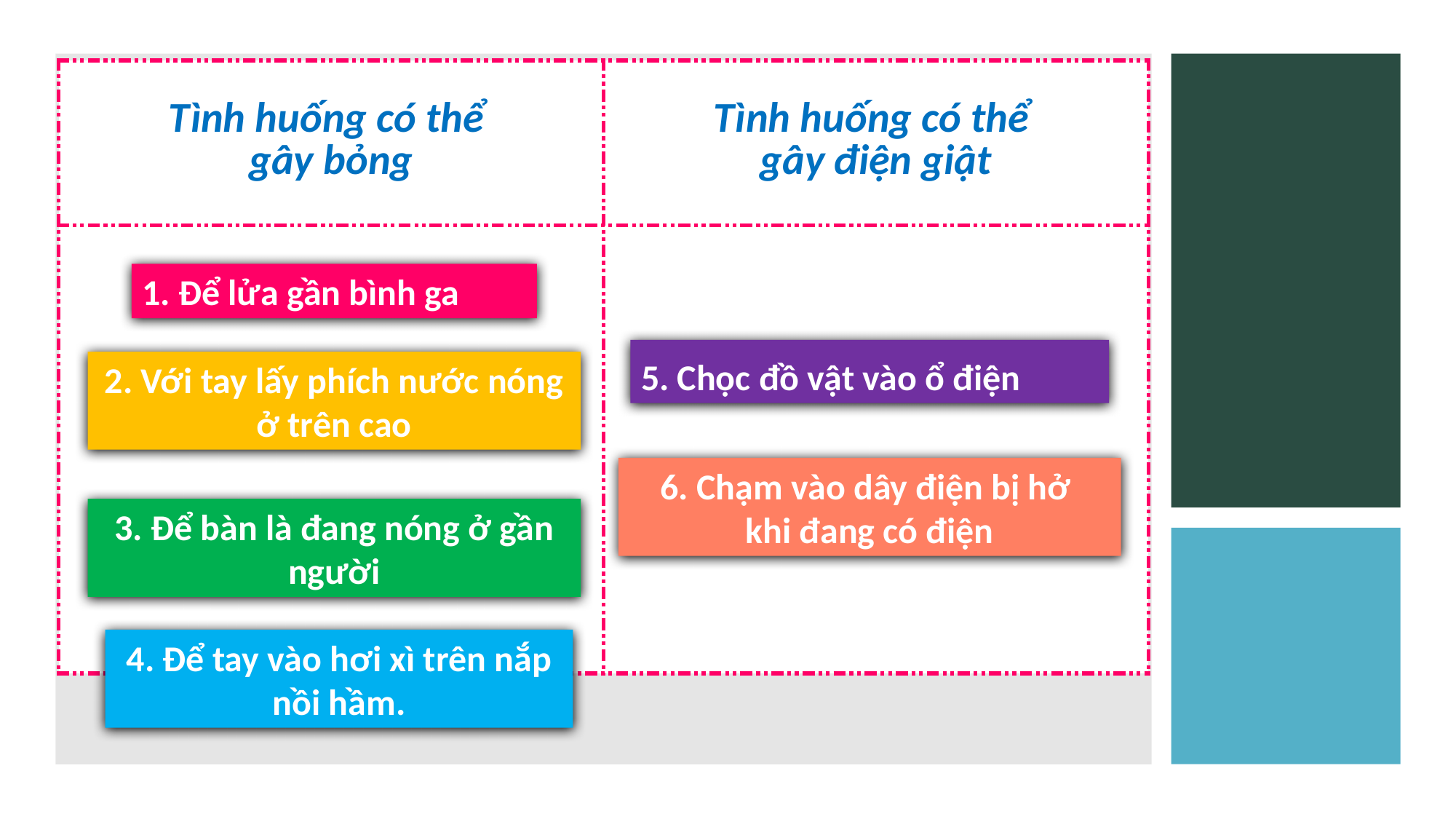

| Tình huống có thể gây bỏng | Tình huống có thể gây điện giật |
| --- | --- |
|  |  |
1. Để lửa gần bình ga
5. Chọc đồ vật vào ổ điện
2. Với tay lấy phích nước nóng ở trên cao
6. Chạm vào dây điện bị hở
khi đang có điện
3. Để bàn là đang nóng ở gần người

4. Để tay vào hơi xì trên nắp nồi hầm.